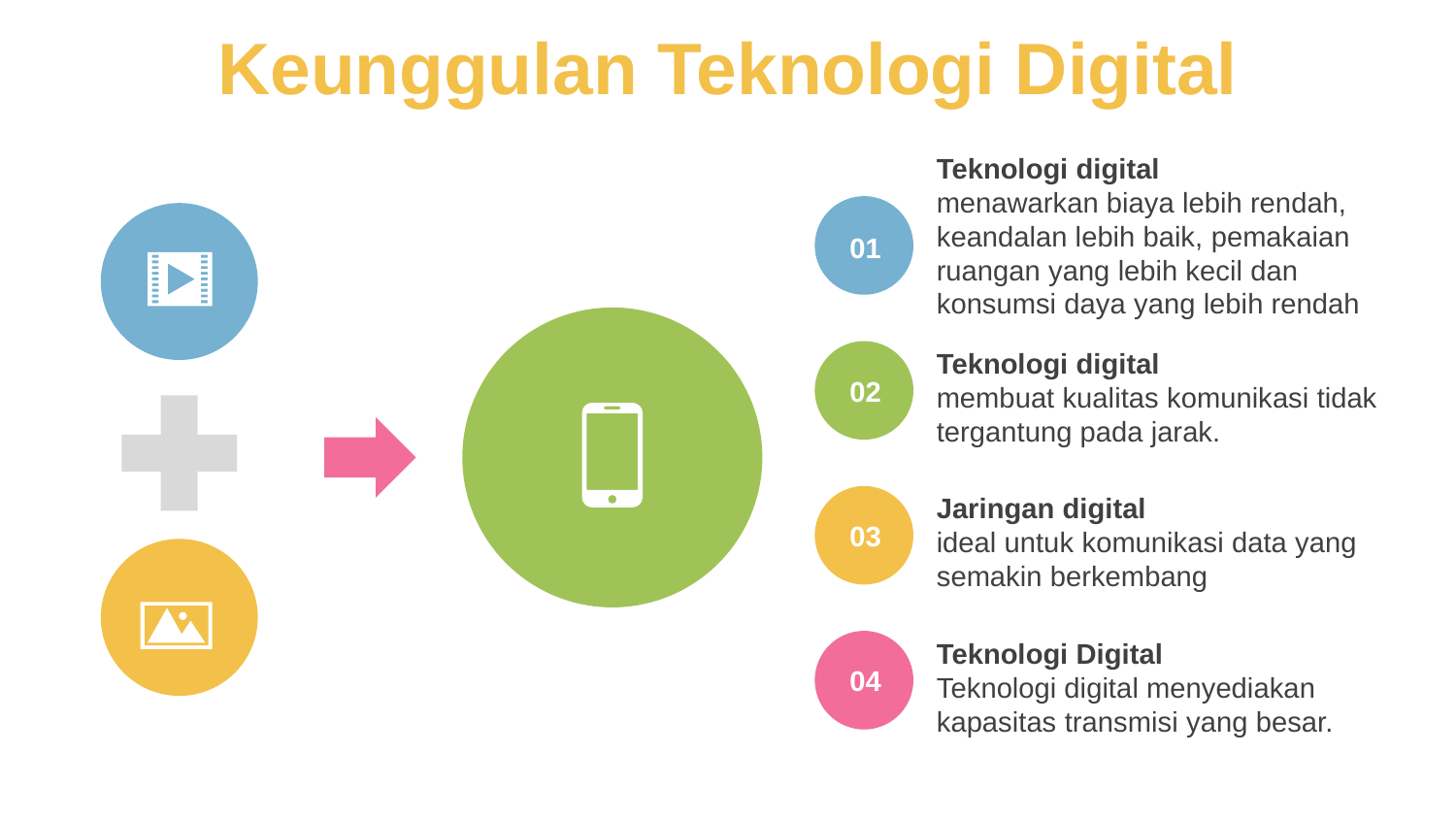

# Keunggulan Teknologi Digital
Teknologi digital
menawarkan biaya lebih rendah, keandalan lebih baik, pemakaian ruangan yang lebih kecil dan konsumsi daya yang lebih rendah

01

Teknologi digital
membuat kualitas komunikasi tidak tergantung pada jarak.

02

Jaringan digital
ideal untuk komunikasi data yang semakin berkembang

03

Teknologi Digital
Teknologi digital menyediakan kapasitas transmisi yang besar.

04